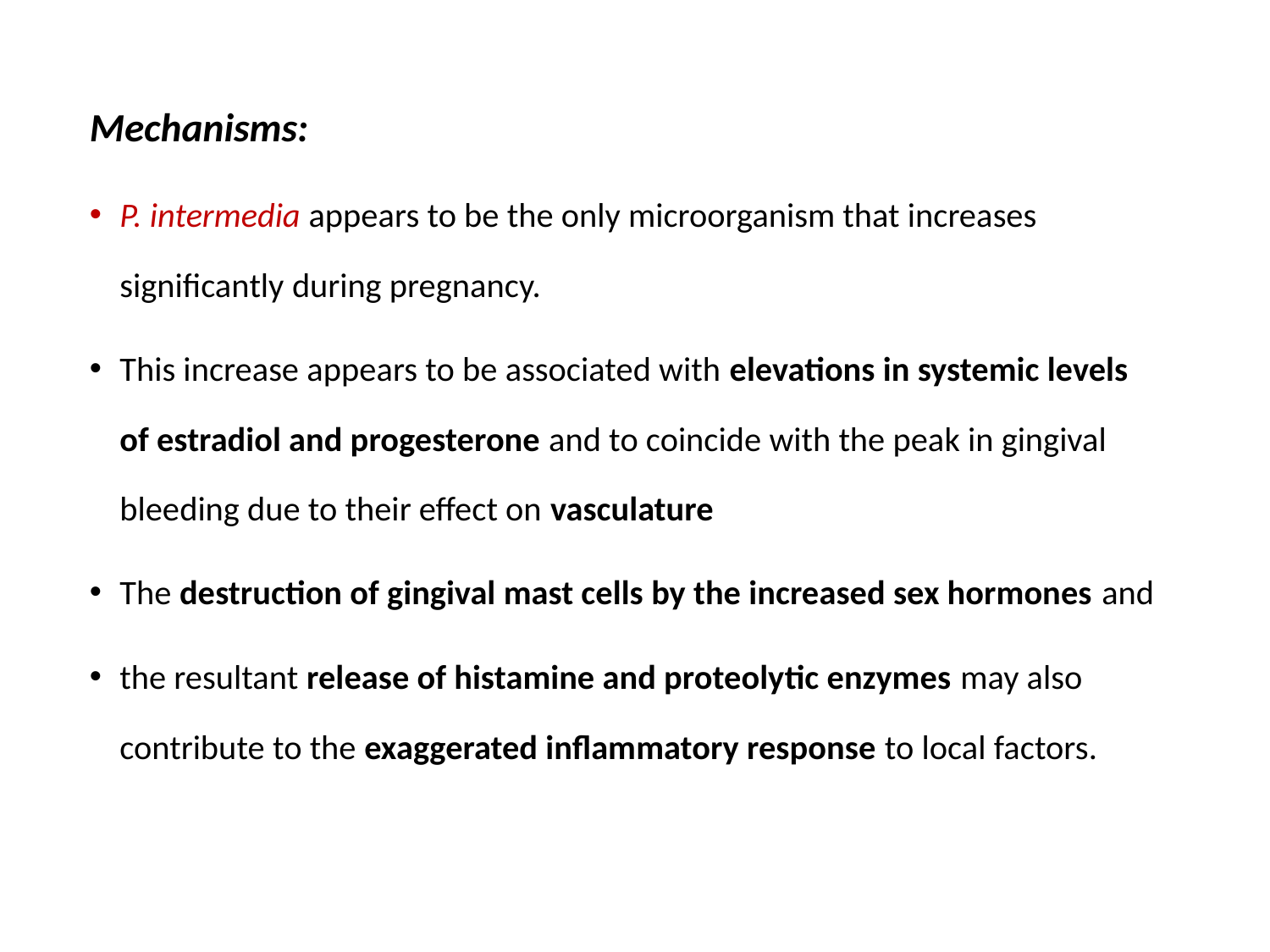

Mechanisms:
P. intermedia appears to be the only microorganism that increases significantly during pregnancy.
This increase appears to be associated with elevations in systemic levels of estradiol and progesterone and to coincide with the peak in gingival bleeding due to their effect on vasculature
The destruction of gingival mast cells by the increased sex hormones and
the resultant release of histamine and proteolytic enzymes may also contribute to the exaggerated inflammatory response to local factors.